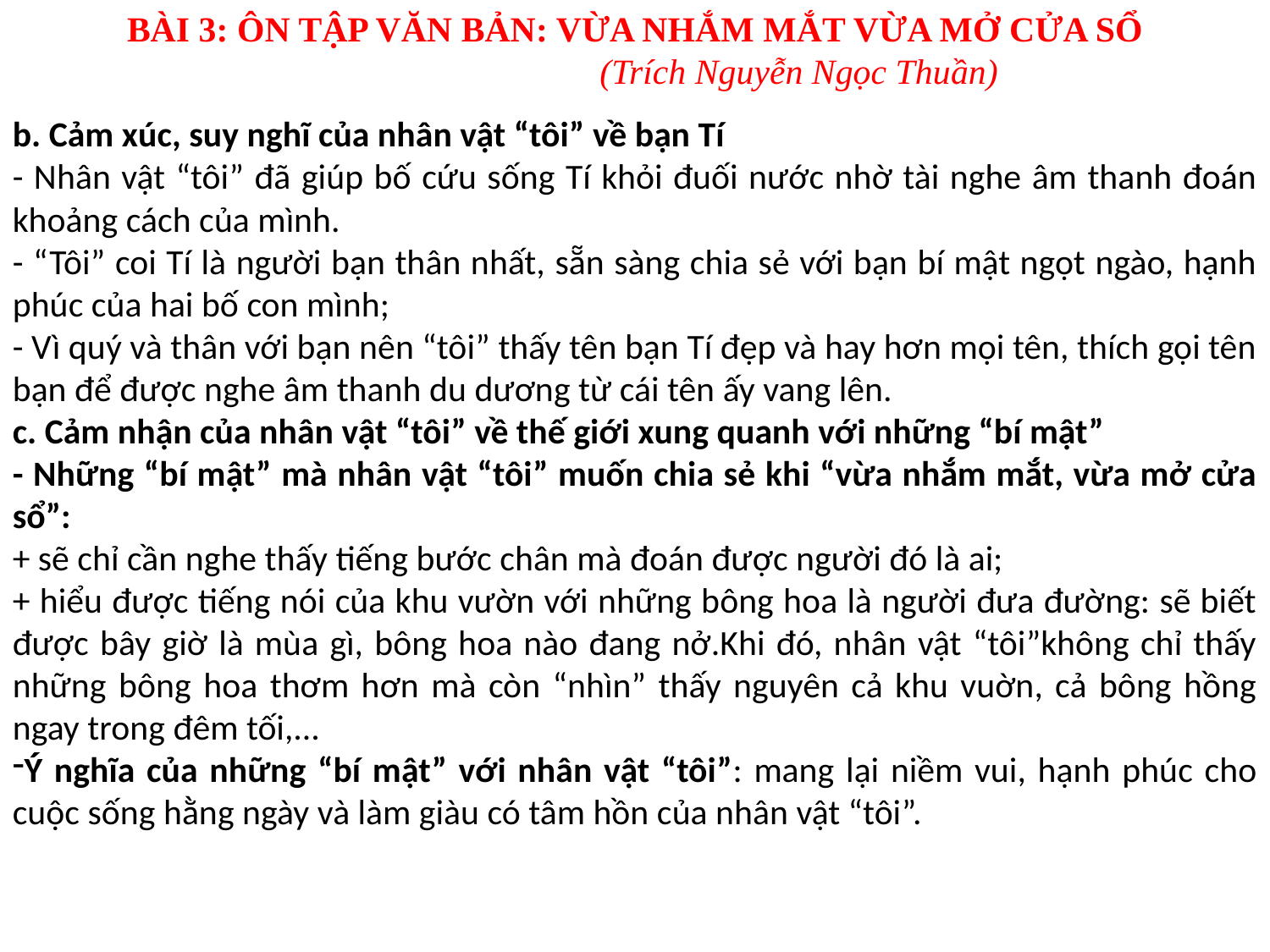

BÀI 3: ÔN TẬP VĂN BẢN: VỪA NHẮM MẮT VỪA MỞ CỬA SỔ
                                     (Trích Nguyễn Ngọc Thuần)

b. Cảm xúc, suy nghĩ của nhân vật “tôi” về bạn Tí
- Nhân vật “tôi” đã giúp bố cứu sống Tí khỏi đuối nước nhờ tài nghe âm thanh đoán khoảng cách của mình.
- “Tôi” coi Tí là người bạn thân nhất, sẵn sàng chia sẻ với bạn bí mật ngọt ngào, hạnh phúc của hai bố con mình;
- Vì quý và thân với bạn nên “tôi” thấy tên bạn Tí đẹp và hay hơn mọi tên, thích gọi tên bạn để được nghe âm thanh du dương từ cái tên ấy vang lên.
c. Cảm nhận của nhân vật “tôi” về thế giới xung quanh với những “bí mật”
- Những “bí mật” mà nhân vật “tôi” muốn chia sẻ khi “vừa nhắm mắt, vừa mở cửa sổ”:
+ sẽ chỉ cần nghe thấy tiếng bước chân mà đoán được người đó là ai;
+ hiểu được tiếng nói của khu vườn với những bông hoa là người đưa đường: sẽ biết được bây giờ là mùa gì, bông hoa nào đang nở.Khi đó, nhân vật “tôi”không chỉ thấy những bông hoa thơm hơn mà còn “nhìn” thấy nguyên cả khu vuờn, cả bông hồng ngay trong đêm tối,...
Ý nghĩa của những “bí mật” với nhân vật “tôi”: mang lại niềm vui, hạnh phúc cho cuộc sống hằng ngày và làm giàu có tâm hồn của nhân vật “tôi”.